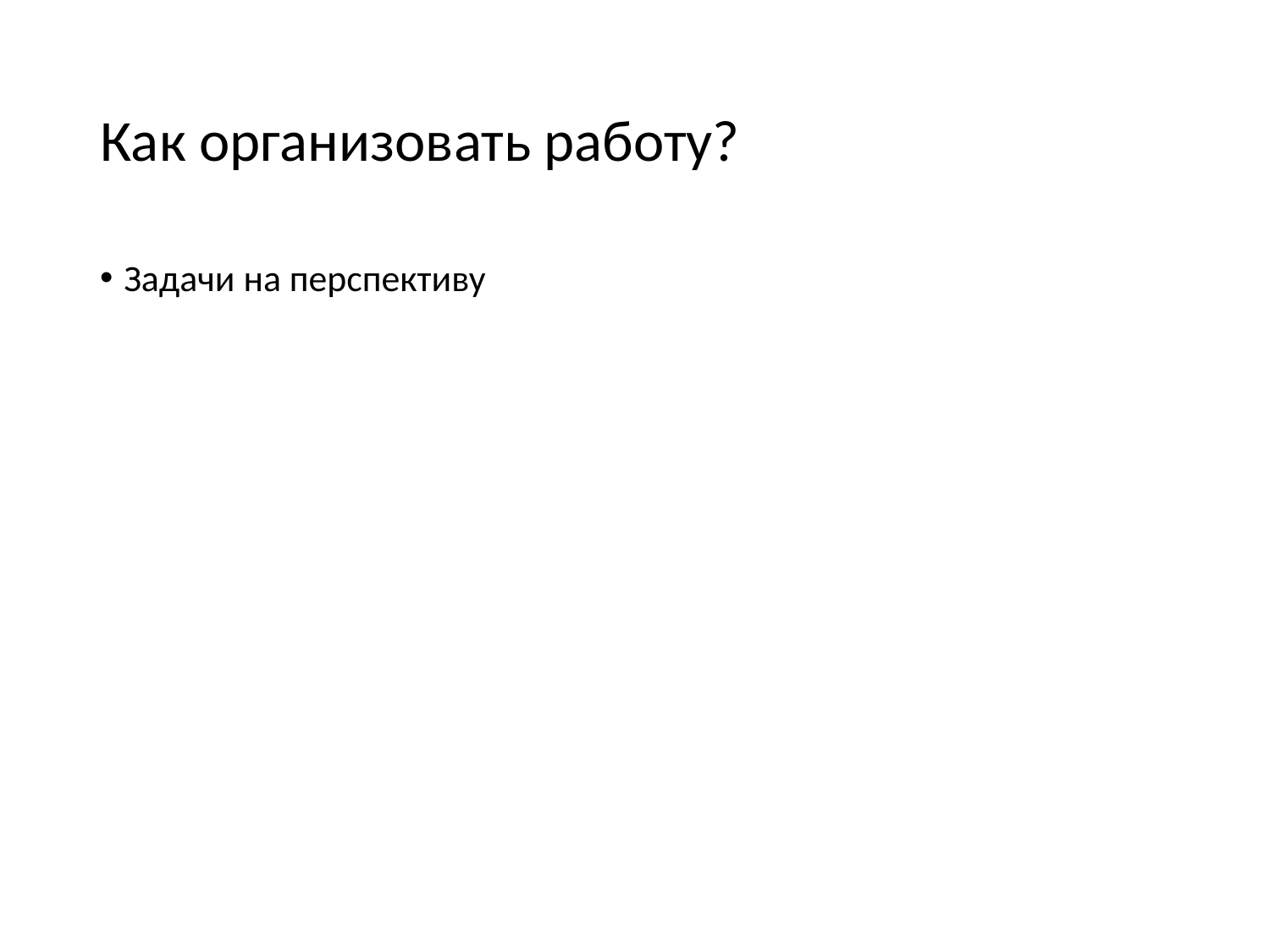

# Как организовать работу?
Задачи на перспективу